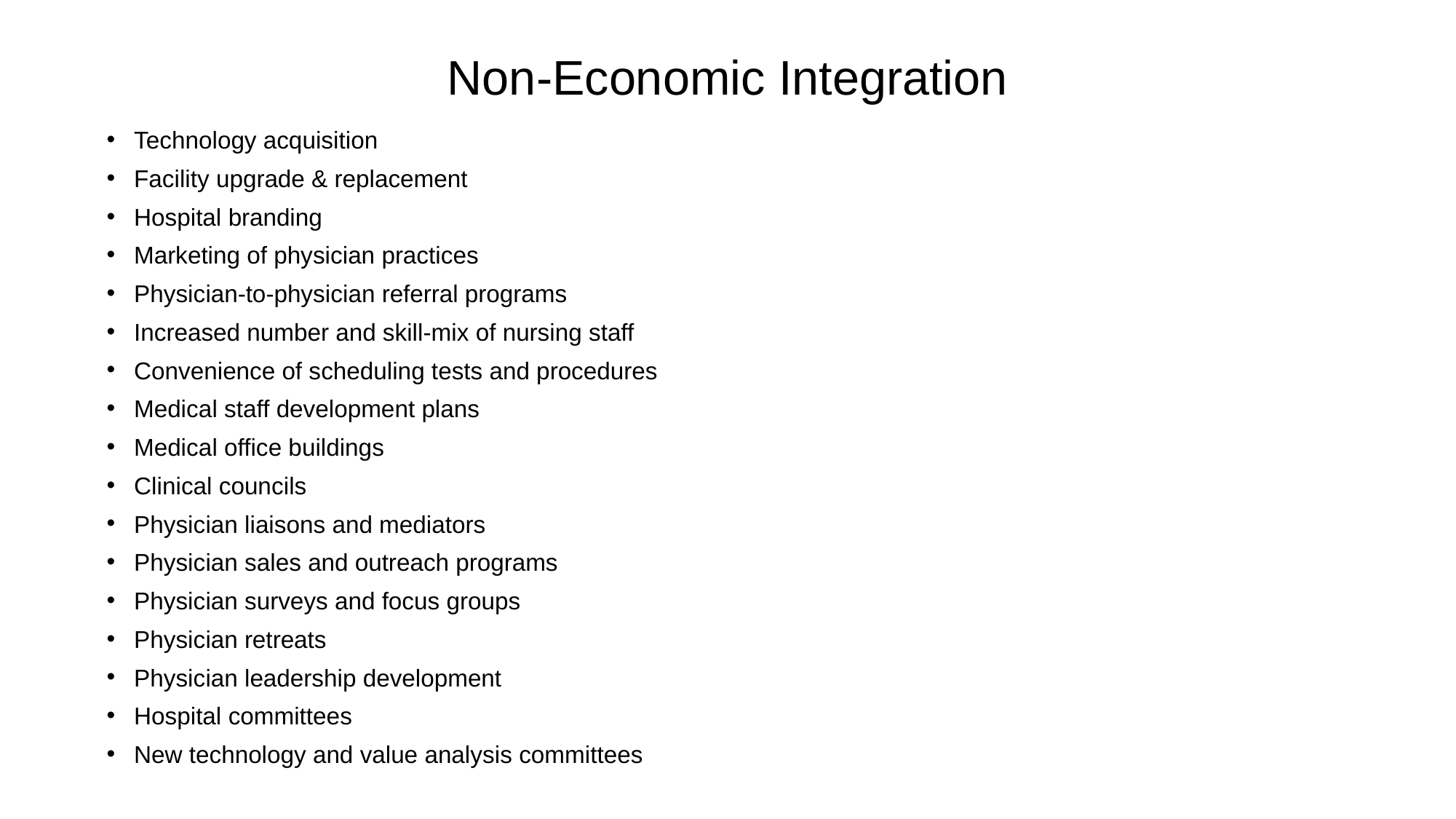

# Non-Economic Integration
Technology acquisition
Facility upgrade & replacement
Hospital branding
Marketing of physician practices
Physician-to-physician referral programs
Increased number and skill-mix of nursing staff
Convenience of scheduling tests and procedures
Medical staff development plans
Medical office buildings
Clinical councils
Physician liaisons and mediators
Physician sales and outreach programs
Physician surveys and focus groups
Physician retreats
Physician leadership development
Hospital committees
New technology and value analysis committees